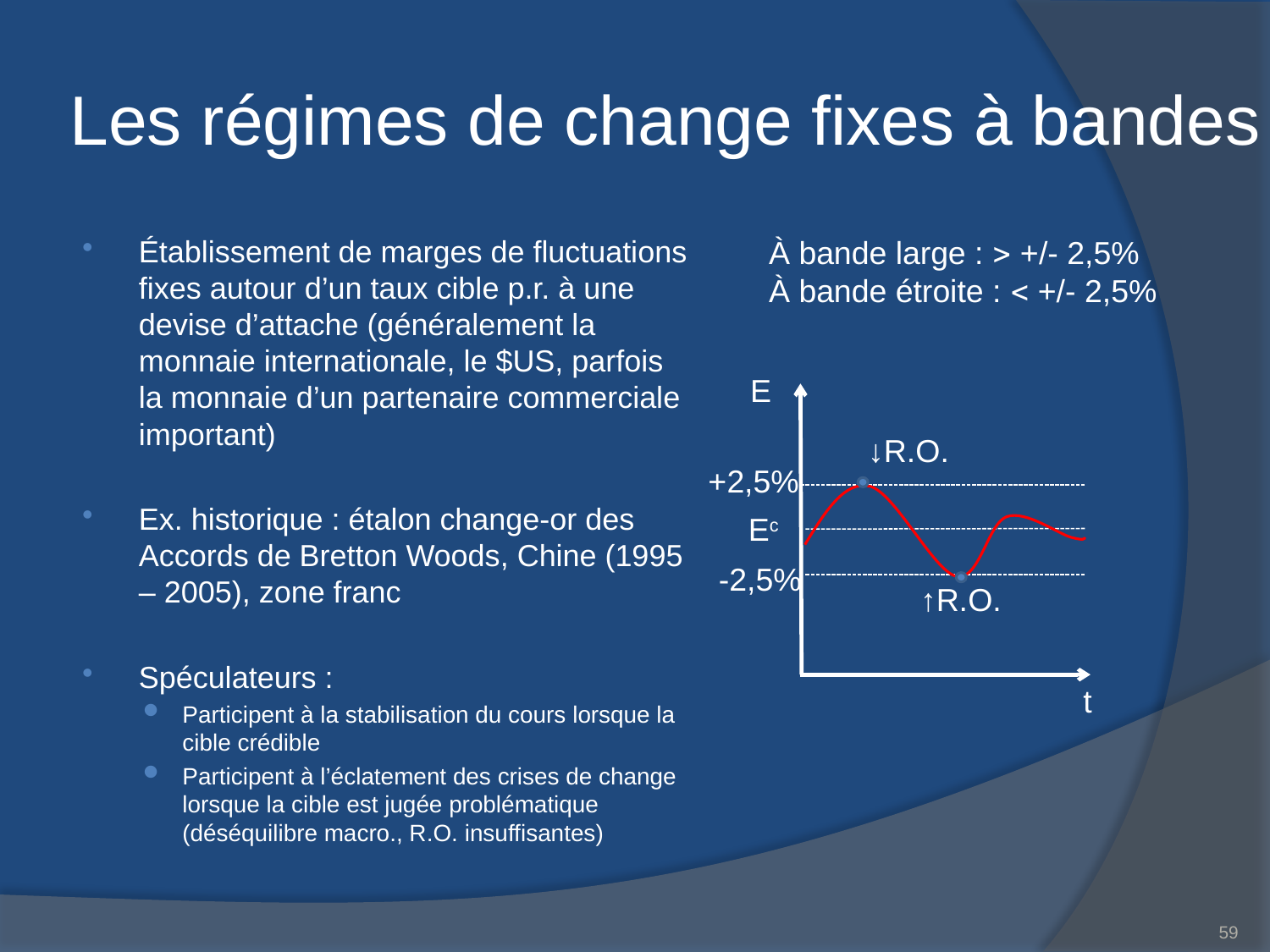

# Les régimes de change fixes à bandes
Établissement de marges de fluctuations fixes autour d’un taux cible p.r. à une devise d’attache (généralement la monnaie internationale, le $US, parfois la monnaie d’un partenaire commerciale important)

Ex. historique : étalon change-or des Accords de Bretton Woods, Chine (1995 – 2005), zone franc

Spéculateurs :
Participent à la stabilisation du cours lorsque la cible crédible
Participent à l’éclatement des crises de change lorsque la cible est jugée problématique (déséquilibre macro., R.O. insuffisantes)

À bande large : > +/- 2,5%
À bande étroite : < +/- 2,5%
E
↓R.O.
+2,5%

Ec
-2,5%

↑R.O.
t
59